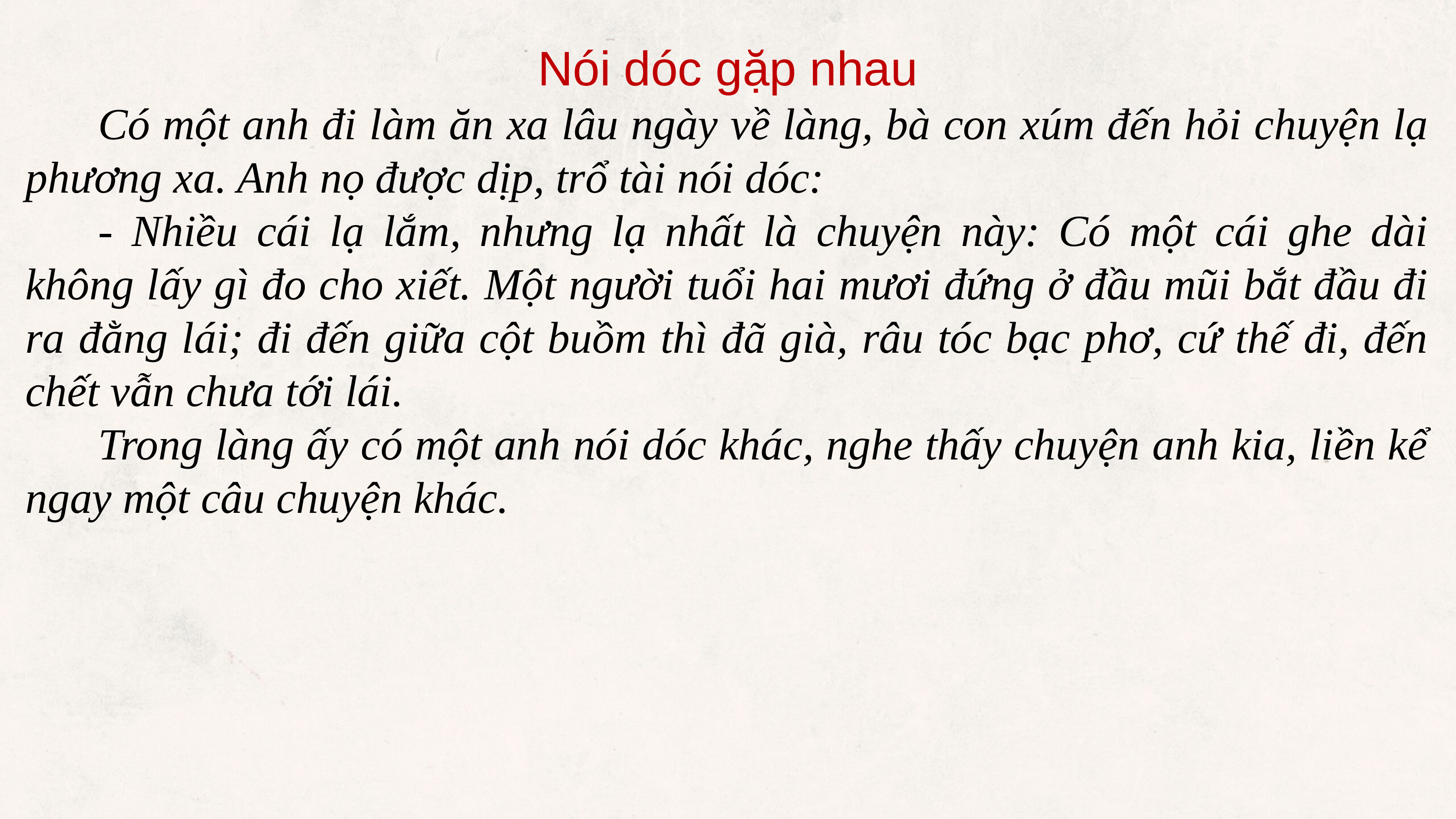

Nói dóc gặp nhau
	Có một anh đi làm ăn xa lâu ngày về làng, bà con xúm đến hỏi chuyện lạ phương xa. Anh nọ được dịp, trổ tài nói dóc:
	- Nhiều cái lạ lắm, nhưng lạ nhất là chuyện này: Có một cái ghe dài không lấy gì đo cho xiết. Một người tuổi hai mươi đứng ở đầu mũi bắt đầu đi ra đằng lái; đi đến giữa cột buồm thì đã già, râu tóc bạc phơ, cứ thế đi, đến chết vẫn chưa tới lái.
	Trong làng ấy có một anh nói dóc khác, nghe thấy chuyện anh kia, liền kể ngay một câu chuyện khác.